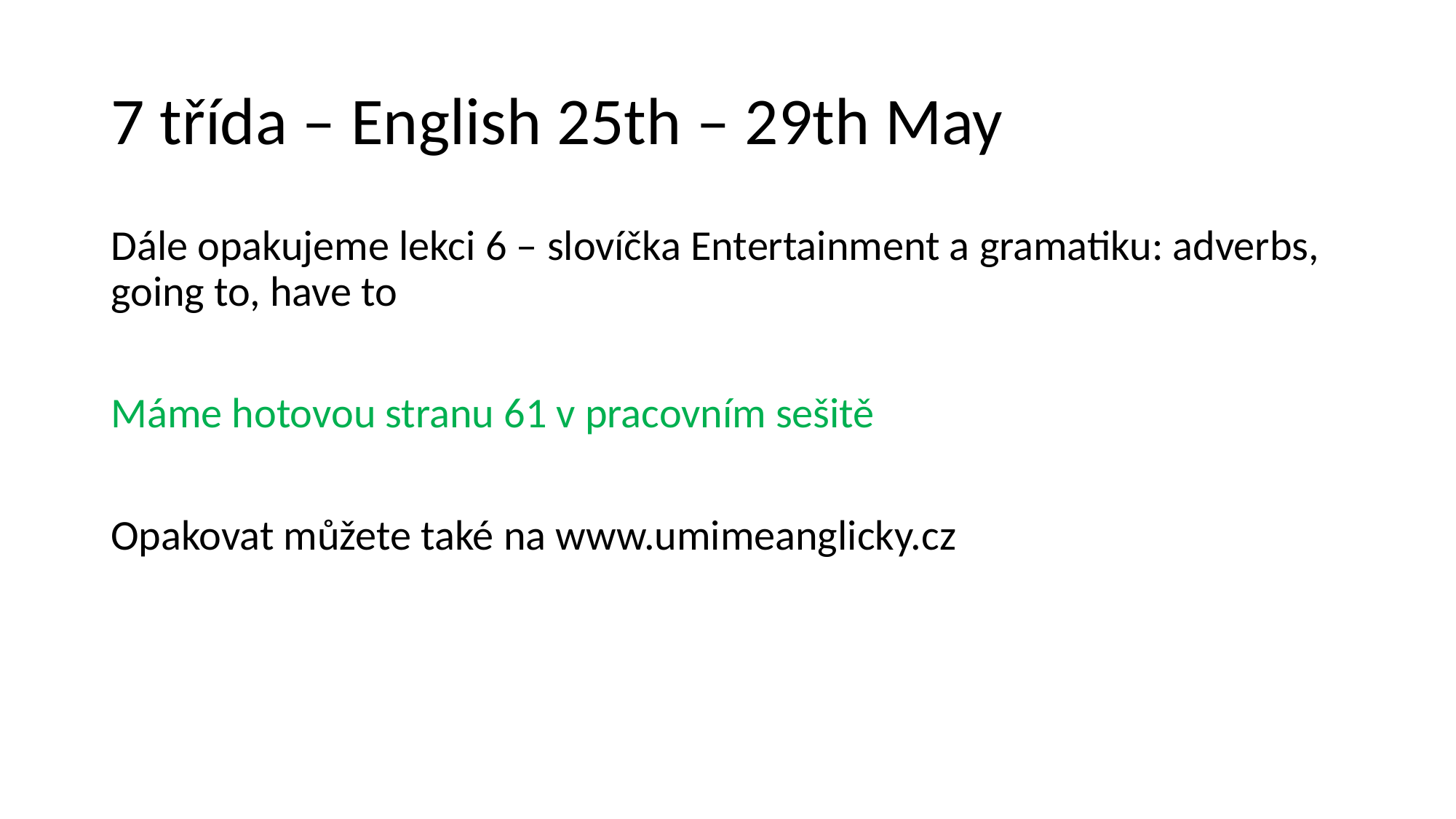

# 7 třída – English 25th – 29th May
Dále opakujeme lekci 6 – slovíčka Entertainment a gramatiku: adverbs, going to, have to

Máme hotovou stranu 61 v pracovním sešitě

Opakovat můžete také na www.umimeanglicky.cz